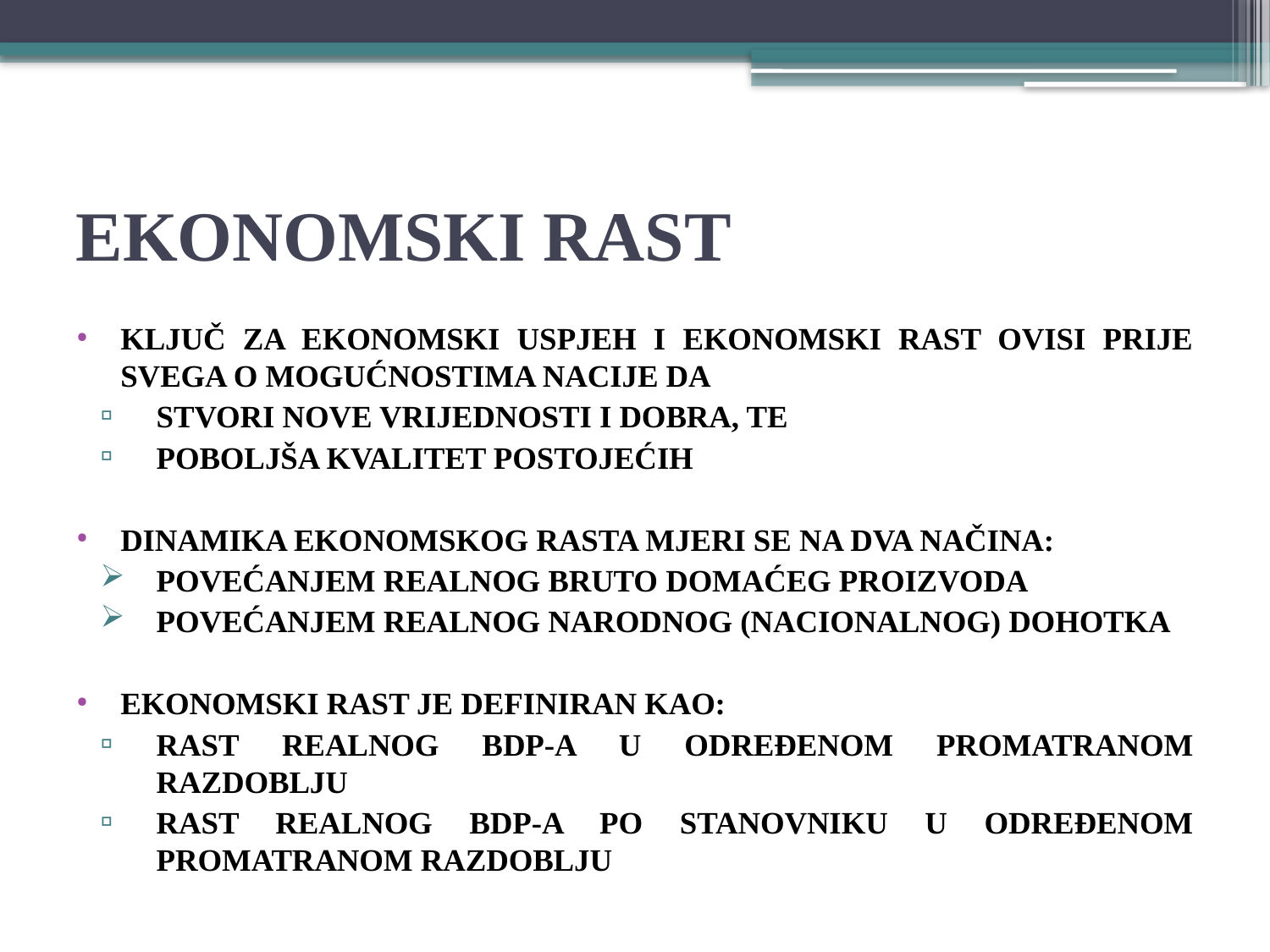

# EKONOMSKI rast
Ključ za ekonomski uspjeh i EKONOMSKI rast ovisi prije svega o mogućnostima nacije da
stvori nove vrijednosti i dobra, te
poboljša kvalitet postojećih

DINAMIKA EKONOMSKOG RASTA mjeri se na dva načina:
povećanjem realnog BRUTO DOMAĆEG proizvoda
povećanjem realnog NARODNOG (nacionalnog) dohotka

EKONOMSKI RAST JE DEFINIRAN KAO:
RAST REALNOG BDP-A U ODREĐENOM PROMATRANOM RAZDOBLJU
RAST REALNOG BDP-A PO STANOVNIKU U ODREĐENOM PROMATRANOM RAZDOBLJU